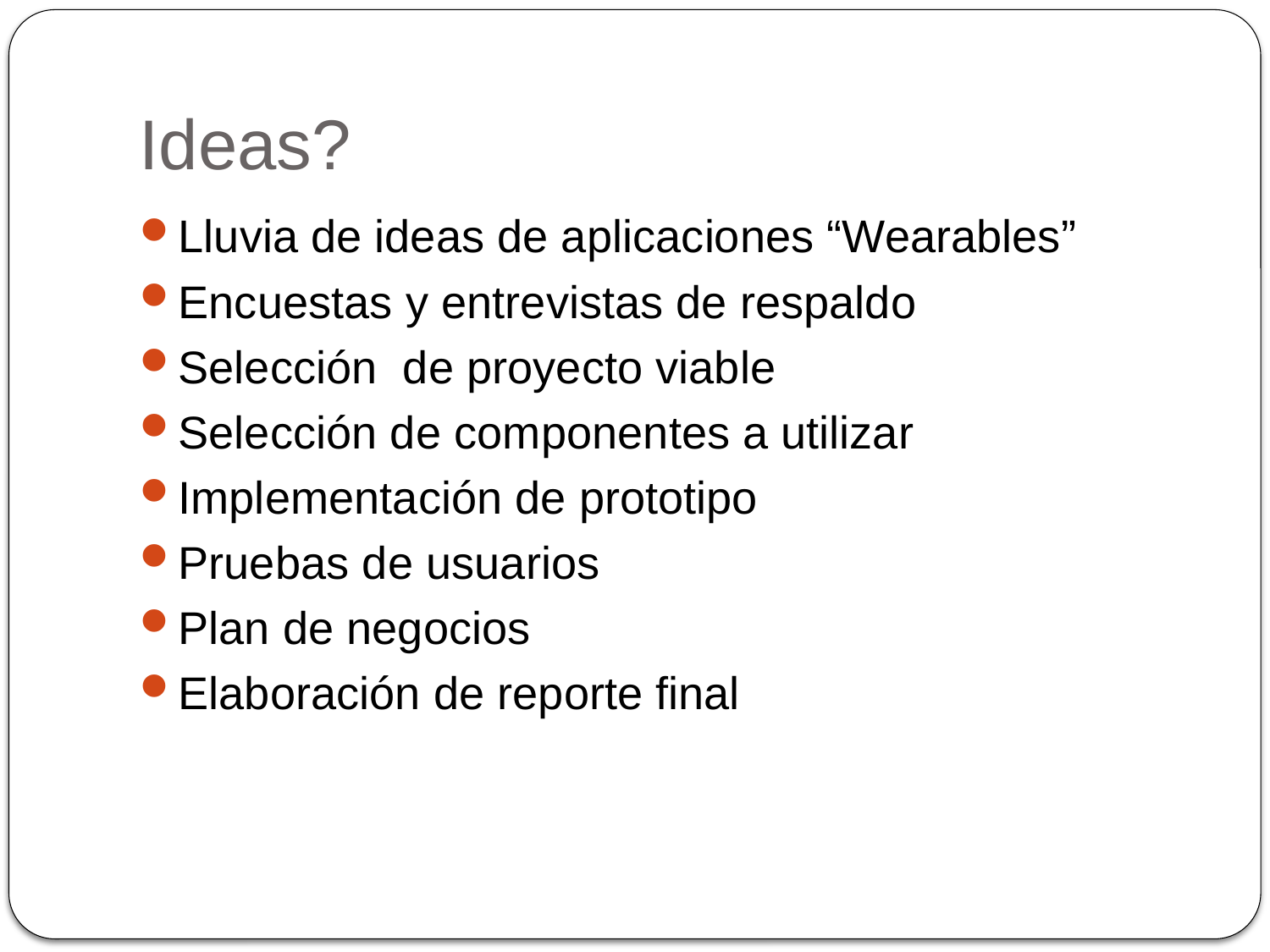

# Ideas?
Lluvia de ideas de aplicaciones “Wearables”
Encuestas y entrevistas de respaldo
Selección  de proyecto viable
Selección de componentes a utilizar
Implementación de prototipo
Pruebas de usuarios
Plan de negocios
Elaboración de reporte final